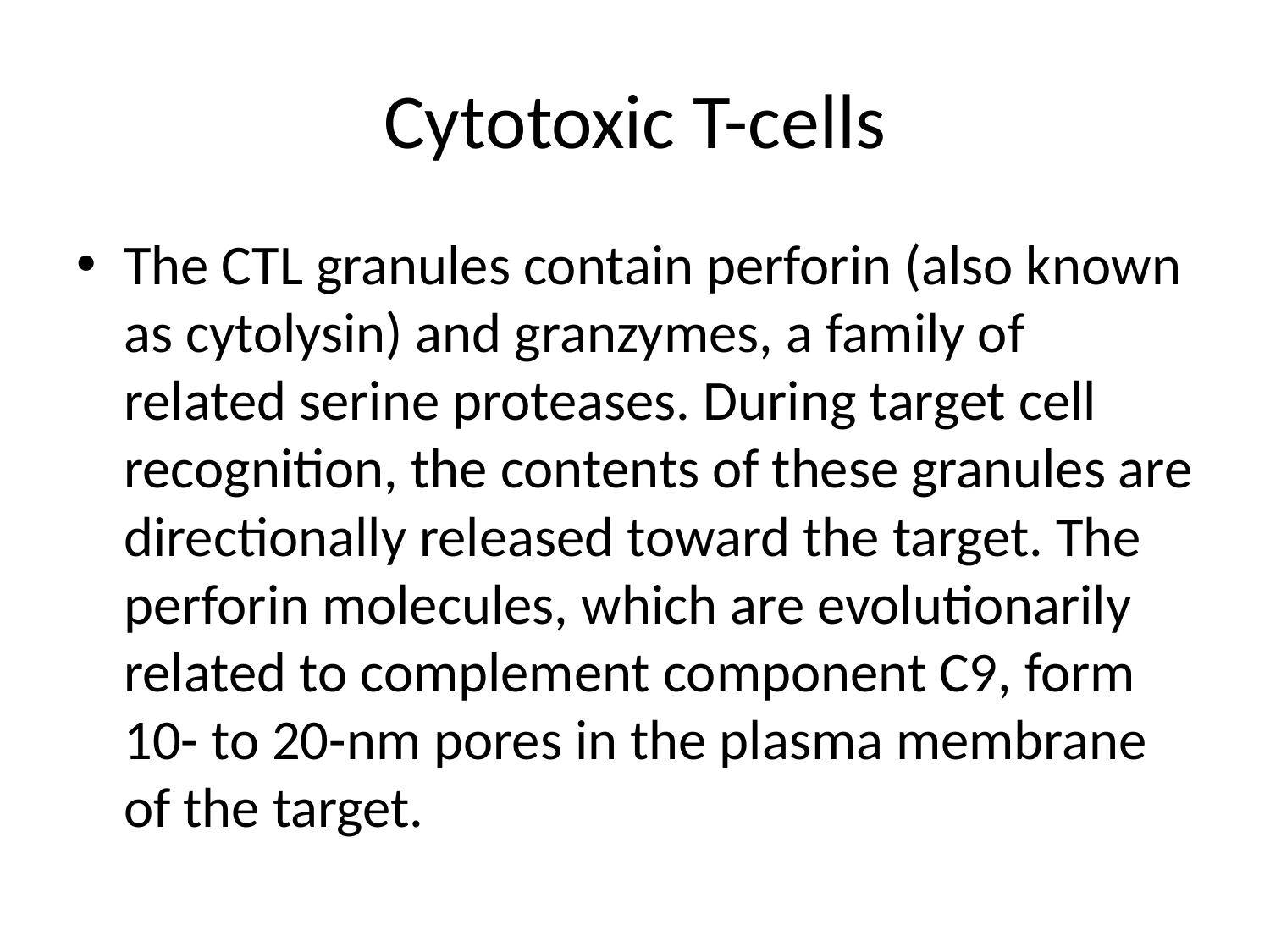

# Cytotoxic T-cells
The CTL granules contain perforin (also known as cytolysin) and granzymes, a family of related serine proteases. During target cell recognition, the contents of these granules are directionally released toward the target. The perforin molecules, which are evolutionarily related to complement component C9, form 10- to 20-nm pores in the plasma membrane of the target.